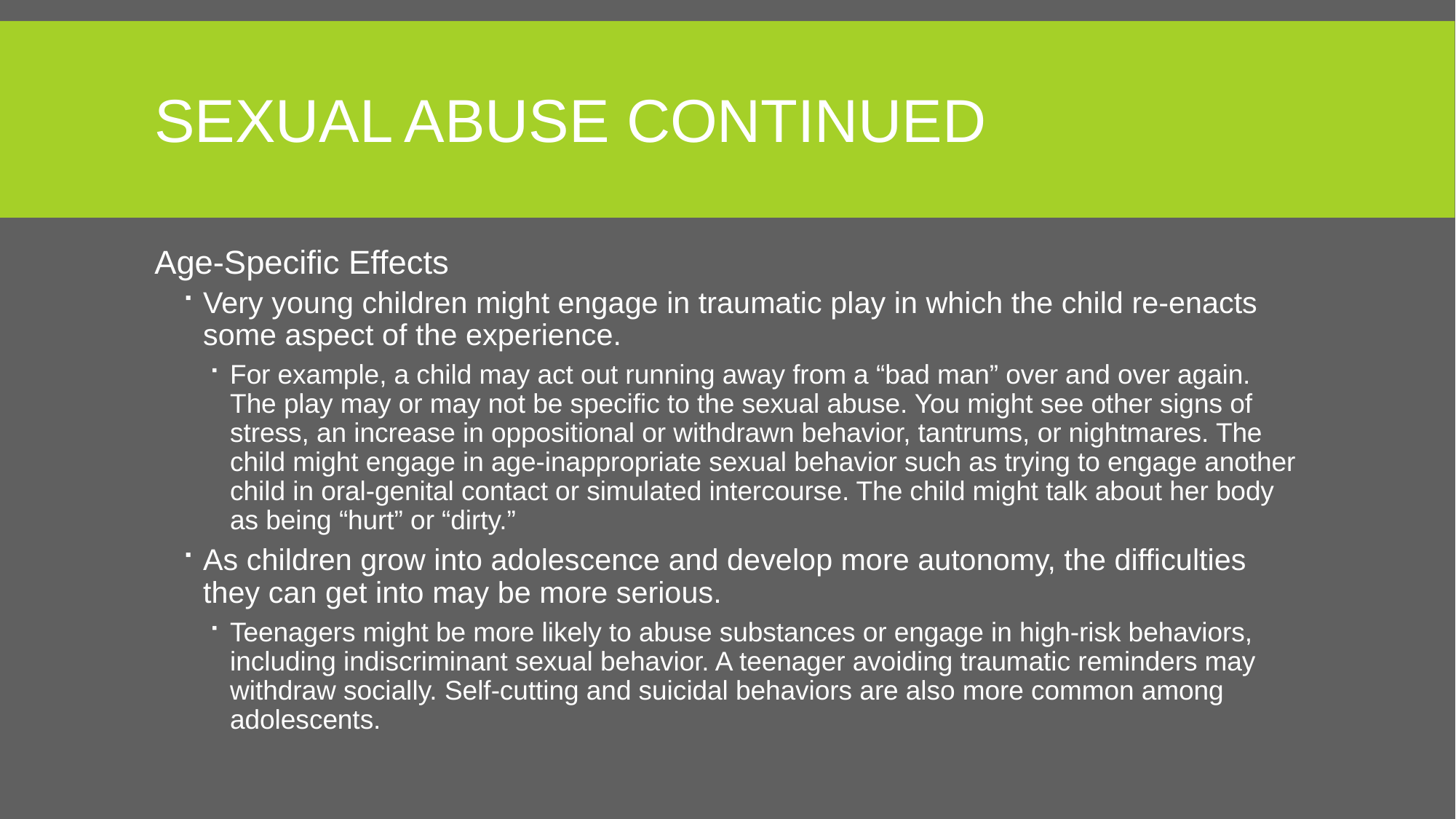

# Sexual Abuse continued
Age-Specific Effects
Very young children might engage in traumatic play in which the child re-enacts some aspect of the experience.
For example, a child may act out running away from a “bad man” over and over again. The play may or may not be specific to the sexual abuse. You might see other signs of stress, an increase in oppositional or withdrawn behavior, tantrums, or nightmares. The child might engage in age-inappropriate sexual behavior such as trying to engage another child in oral-genital contact or simulated intercourse. The child might talk about her body as being “hurt” or “dirty.”
As children grow into adolescence and develop more autonomy, the difficulties they can get into may be more serious.
Teenagers might be more likely to abuse substances or engage in high-risk behaviors, including indiscriminant sexual behavior. A teenager avoiding traumatic reminders may withdraw socially. Self-cutting and suicidal behaviors are also more common among adolescents.